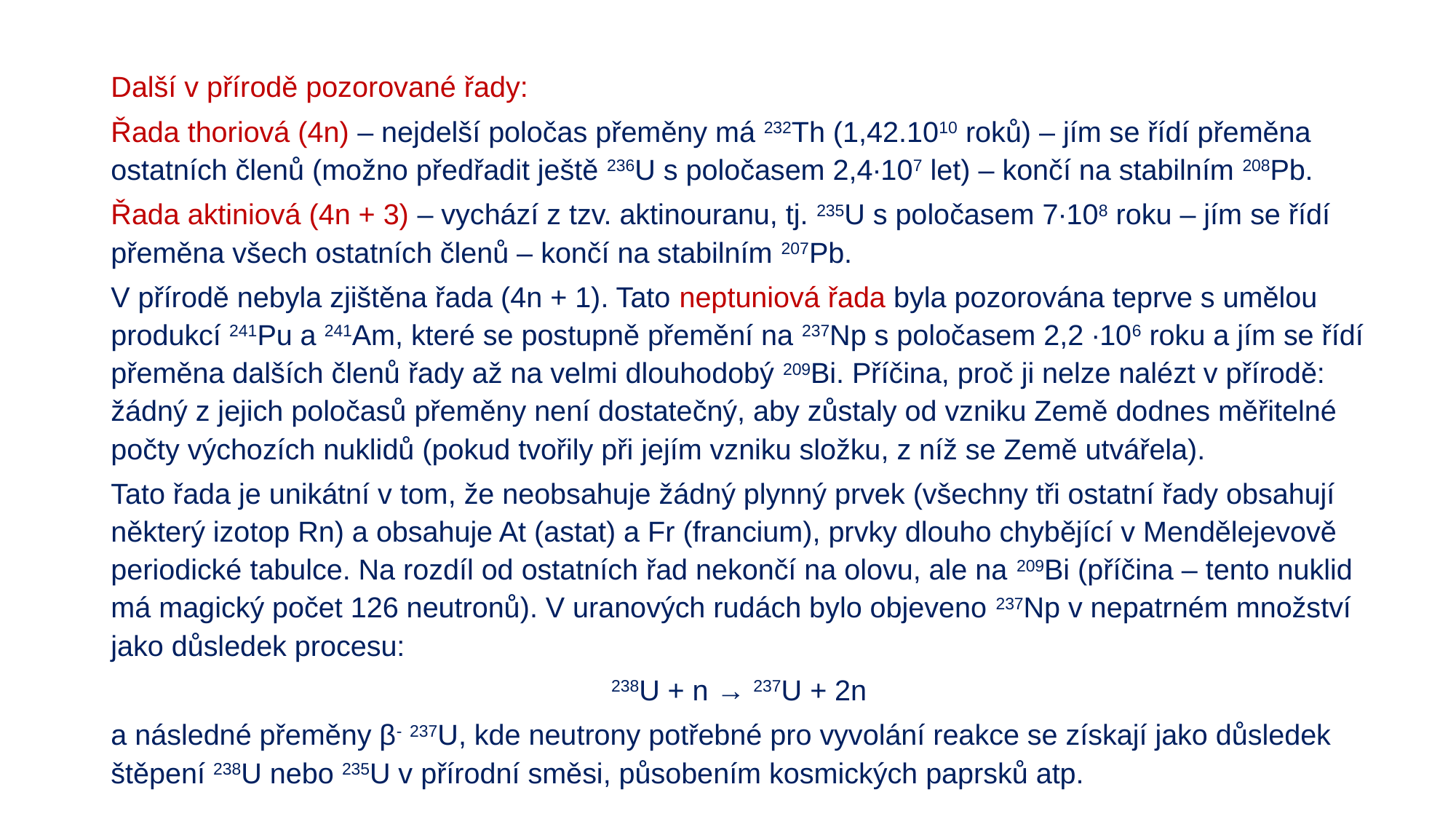

#
Další v přírodě pozorované řady:
Řada thoriová (4n) – nejdelší poločas přeměny má 232Th (1,42.1010 roků) – jím se řídí přeměna ostatních členů (možno předřadit ještě 236U s poločasem 2,4∙107 let) – končí na stabilním 208Pb.
Řada aktiniová (4n + 3) – vychází z tzv. aktinouranu, tj. 235U s poločasem 7∙108 roku – jím se řídí přeměna všech ostatních členů – končí na stabilním 207Pb.
V přírodě nebyla zjištěna řada (4n + 1). Tato neptuniová řada byla pozorována teprve s umělou produkcí 241Pu a 241Am, které se postupně přemění na 237Np s poločasem 2,2 ∙106 roku a jím se řídí přeměna dalších členů řady až na velmi dlouhodobý 209Bi. Příčina, proč ji nelze nalézt v přírodě: žádný z jejich poločasů přeměny není dostatečný, aby zůstaly od vzniku Země dodnes měřitelné počty výchozích nuklidů (pokud tvořily při jejím vzniku složku, z níž se Země utvářela).
Tato řada je unikátní v tom, že neobsahuje žádný plynný prvek (všechny tři ostatní řady obsahují některý izotop Rn) a obsahuje At (astat) a Fr (francium), prvky dlouho chybějící v Mendělejevově periodické tabulce. Na rozdíl od ostatních řad nekončí na olovu, ale na 209Bi (příčina – tento nuklid má magický počet 126 neutronů). V uranových rudách bylo objeveno 237Np v nepatrném množství jako důsledek procesu:
238U + n → 237U + 2n
a následné přeměny β- 237U, kde neutrony potřebné pro vyvolání reakce se získají jako důsledek štěpení 238U nebo 235U v přírodní směsi, působením kosmických paprsků atp.